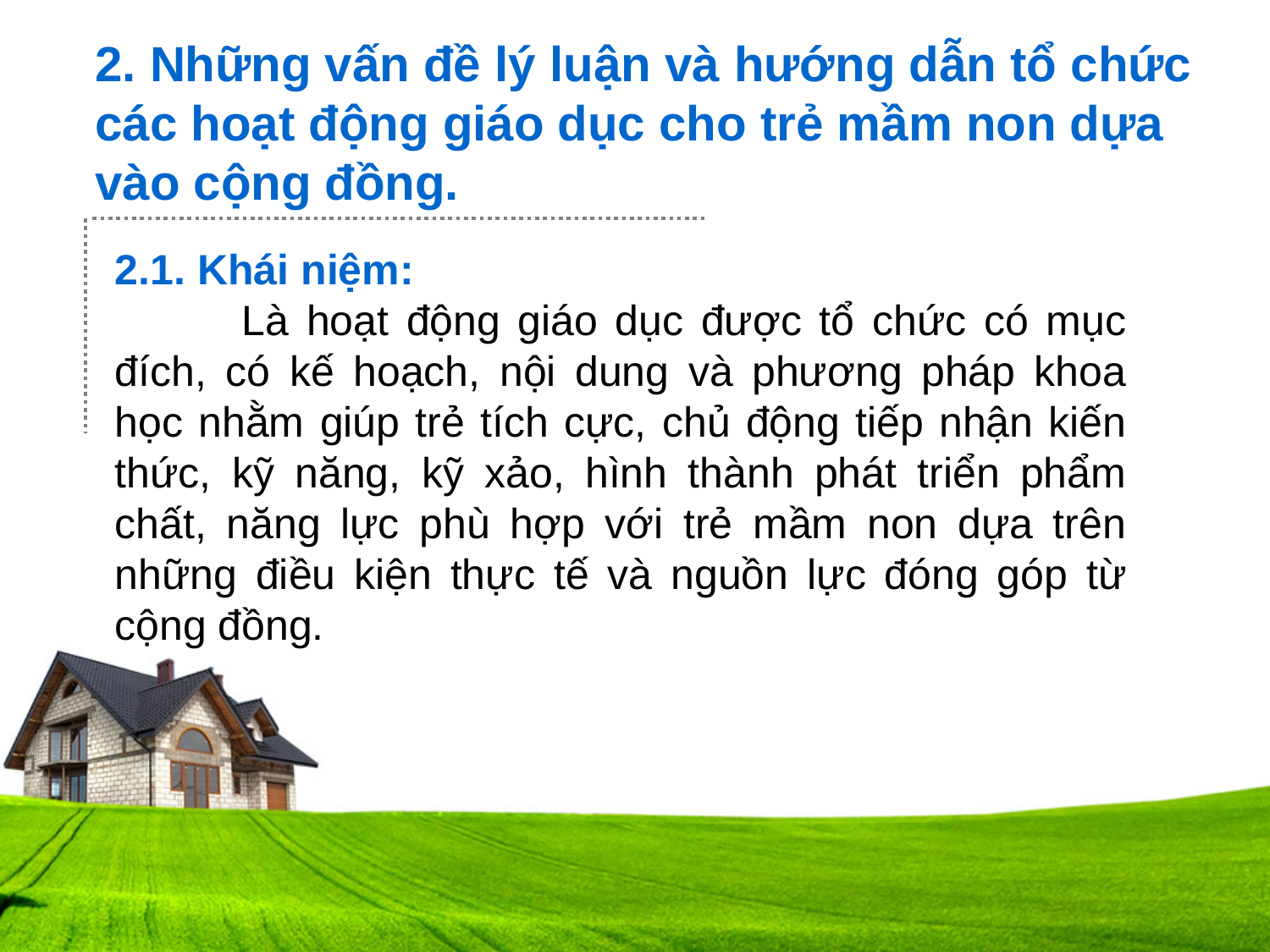

2. Những vấn đề lý luận và hướng dẫn tổ chức các hoạt động giáo dục cho trẻ mầm non dựa vào cộng đồng.
2.1. Khái niệm:
	Là hoạt động giáo dục được tổ chức có mục đích, có kế hoạch, nội dung và phương pháp khoa học nhằm giúp trẻ tích cực, chủ động tiếp nhận kiến thức, kỹ năng, kỹ xảo, hình thành phát triển phẩm chất, năng lực phù hợp với trẻ mầm non dựa trên những điều kiện thực tế và nguồn lực đóng góp từ cộng đồng.